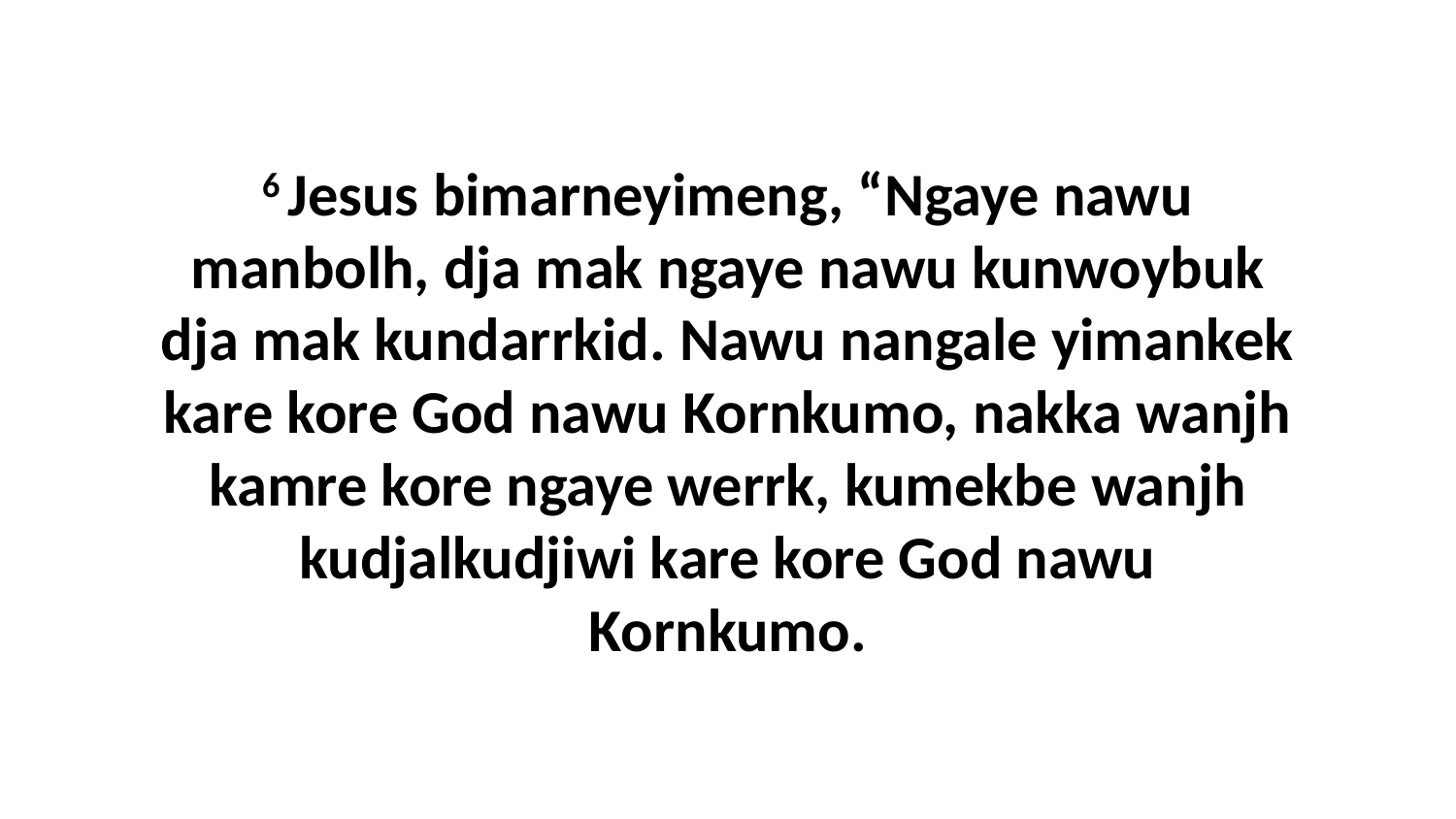

6 Jesus bimarneyimeng, “Ngaye nawu manbolh, dja mak ngaye nawu kunwoybuk dja mak kundarrkid. Nawu nangale yimankek kare kore God nawu Kornkumo, nakka wanjh kamre kore ngaye werrk, kumekbe wanjh kudjalkudjiwi kare kore God nawu Kornkumo.